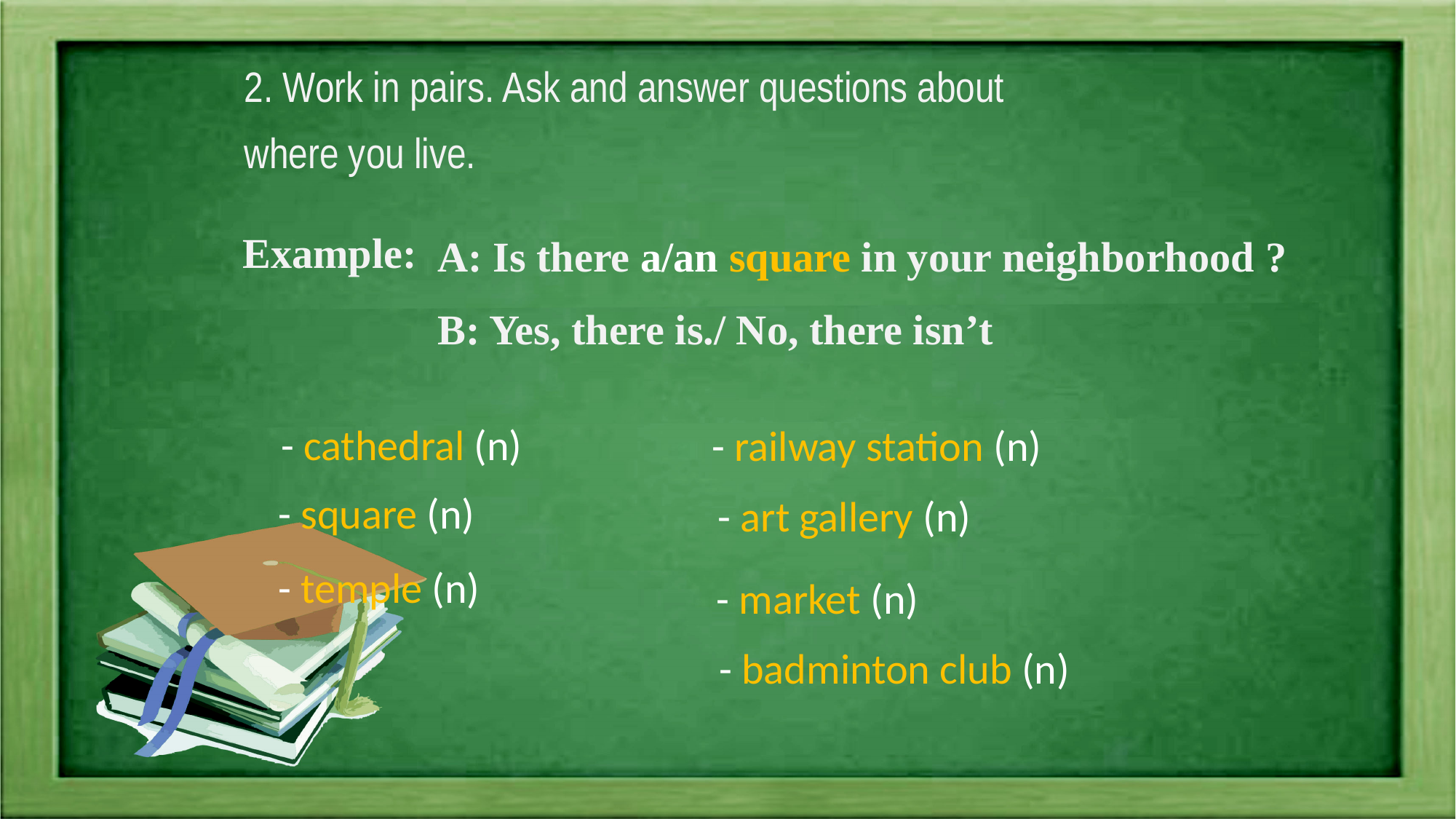

2. Work in pairs. Ask and answer questions about
where you live.
Example:
A: Is there a/an square in your neighborhood ?
B: Yes, there is./ No, there isn’t
- cathedral (n)
- railway station (n)
- square (n)
- art gallery (n)
- temple (n)
- market (n)
- badminton club (n)